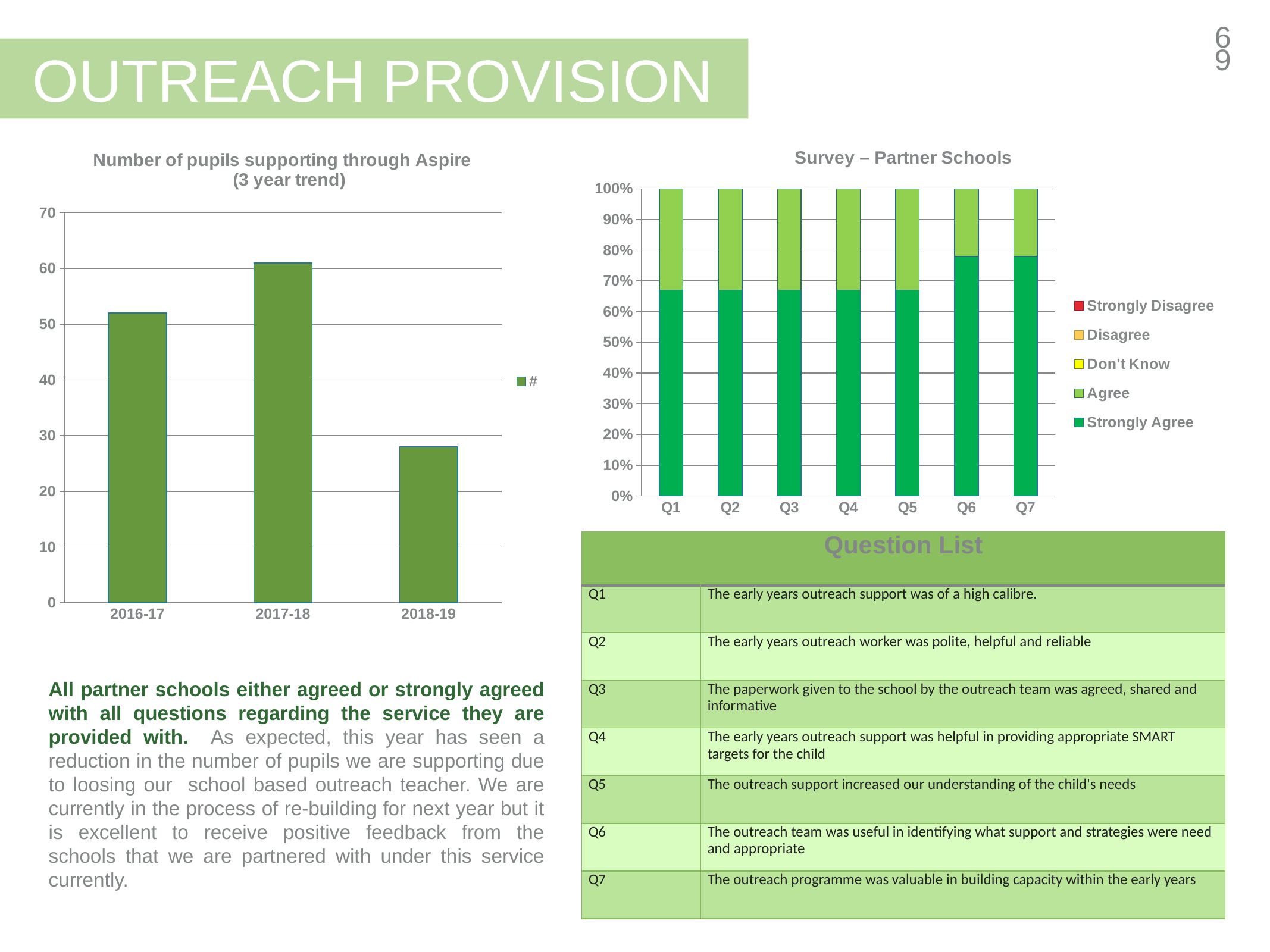

69
Outreach provision

### Chart: Number of pupils supporting through Aspire
(3 year trend)

| Category | # |
|---|---|
| 2016-17 | 52.0 |
| 2017-18 | 61.0 |
| 2018-19 | 28.0 |

### Chart: Survey – Partner Schools

| Category | Strongly Agree | Agree | Don't Know | Disagree | Strongly Disagree |
|---|---|---|---|---|---|
| Q1 | 0.67 | 0.33 | 0.0 | 0.0 | 0.0 |
| Q2 | 0.67 | 0.33 | 0.0 | 0.0 | 0.0 |
| Q3 | 0.67 | 0.33 | 0.0 | 0.0 | 0.0 |
| Q4 | 0.67 | 0.33 | 0.0 | 0.0 | 0.0 |
| Q5 | 0.67 | 0.33 | 0.0 | 0.0 | 0.0 |
| Q6 | 0.78 | 0.22 | 0.0 | 0.0 | 0.0 |
| Q7 | 0.78 | 0.22 | 0.0 | 0.0 | 0.0 |
| Question List |  |
| --- | --- |
| Q1 | The early years outreach support was of a high calibre. |
| Q2 | The early years outreach worker was polite, helpful and reliable |
| Q3 | The paperwork given to the school by the outreach team was agreed, shared and informative |
| Q4 | The early years outreach support was helpful in providing appropriate SMART targets for the child |
| Q5 | The outreach support increased our understanding of the child's needs |
| Q6 | The outreach team was useful in identifying what support and strategies were need and appropriate |
| Q7 | The outreach programme was valuable in building capacity within the early years |
All partner schools either agreed or strongly agreed with all questions regarding the service they are provided with.  As expected, this year has seen a reduction in the number of pupils we are supporting due to loosing our  school based outreach teacher. We are currently in the process of re-building for next year but it is excellent to receive positive feedback from the schools that we are partnered with under this service currently.